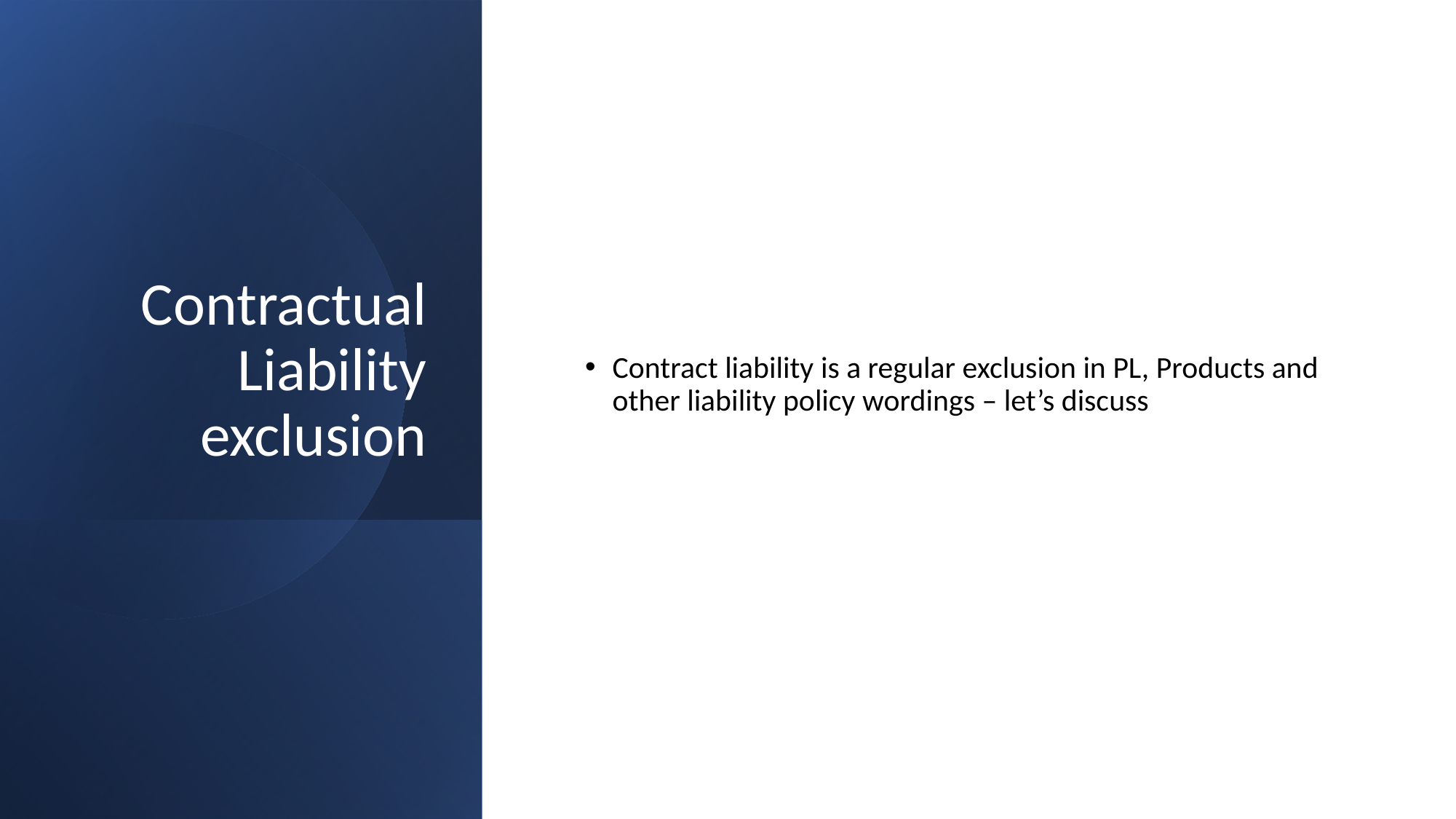

# Contractual Liability exclusion
Contract liability is a regular exclusion in PL, Products and other liability policy wordings – let’s discuss